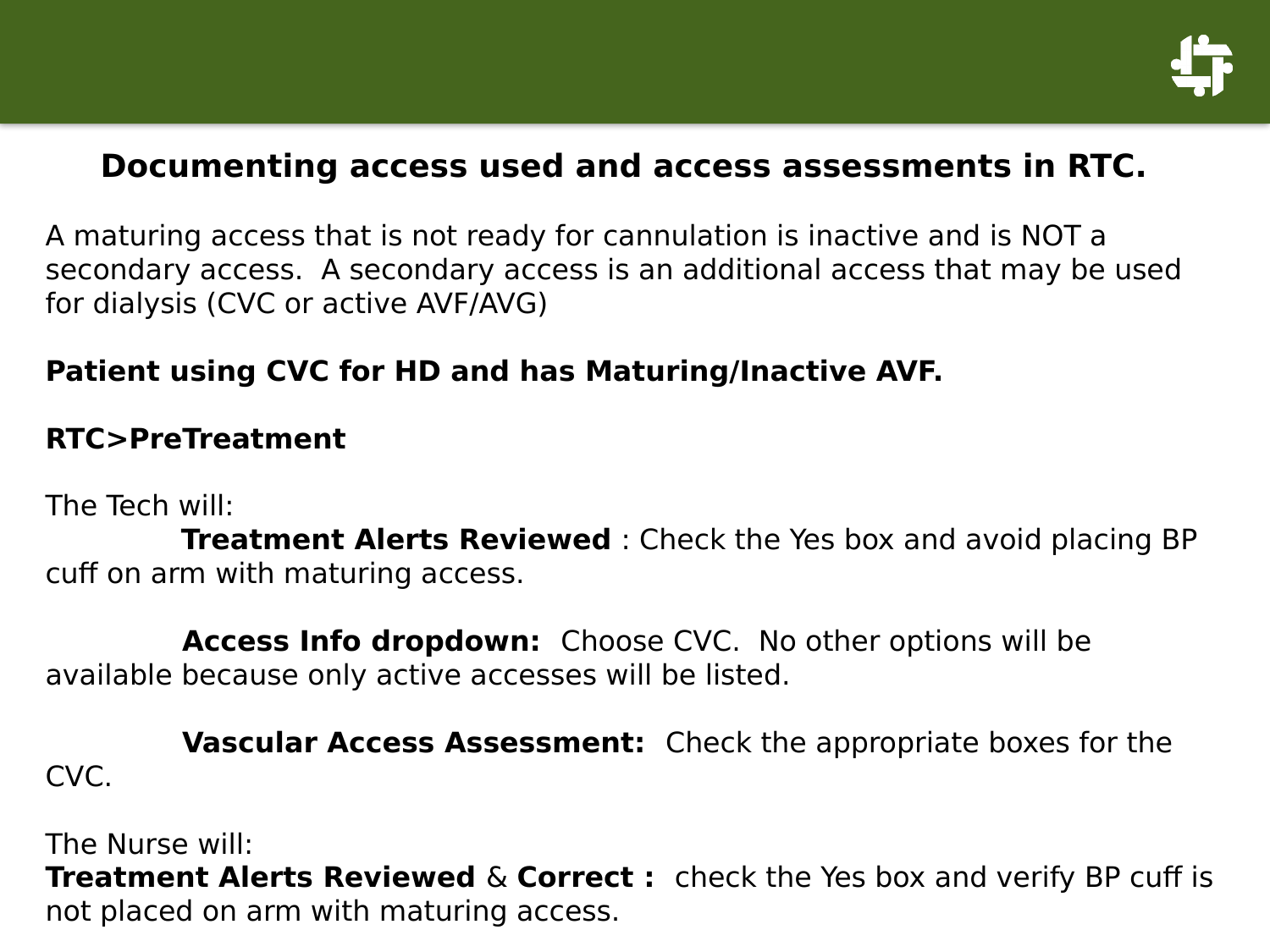

# Documenting access used and access assessments in RTC. A maturing access that is not ready for cannulation is inactive and is NOT a secondary access.  A secondary access is an additional access that may be used for dialysis (CVC or active AVF/AVG) Patient using CVC for HD and has Maturing/Inactive AVF. RTC>PreTreatment The Tech will: Treatment Alerts Reviewed : Check the Yes box and avoid placing BP cuff on arm with maturing access. Access Info dropdown:  Choose CVC.  No other options will be available because only active accesses will be listed. Vascular Access Assessment:  Check the appropriate boxes for the CVC. The Nurse will: Treatment Alerts Reviewed & Correct :  check the Yes box and verify BP cuff is not placed on arm with maturing access.